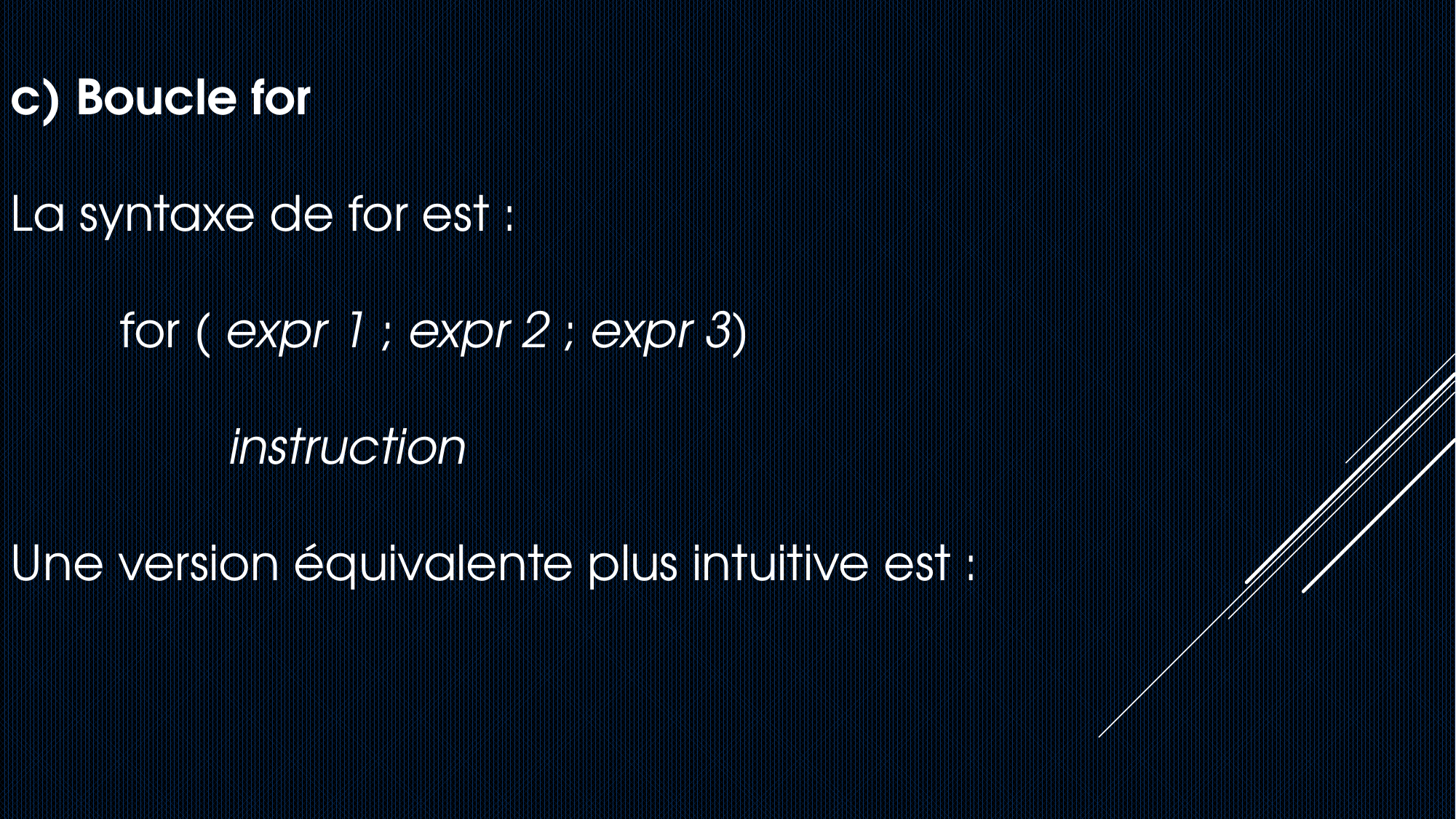

c) Boucle for
La syntaxe de for est :
	for ( expr 1 ; expr 2 ; expr 3)
		instruction
Une version équivalente plus intuitive est :